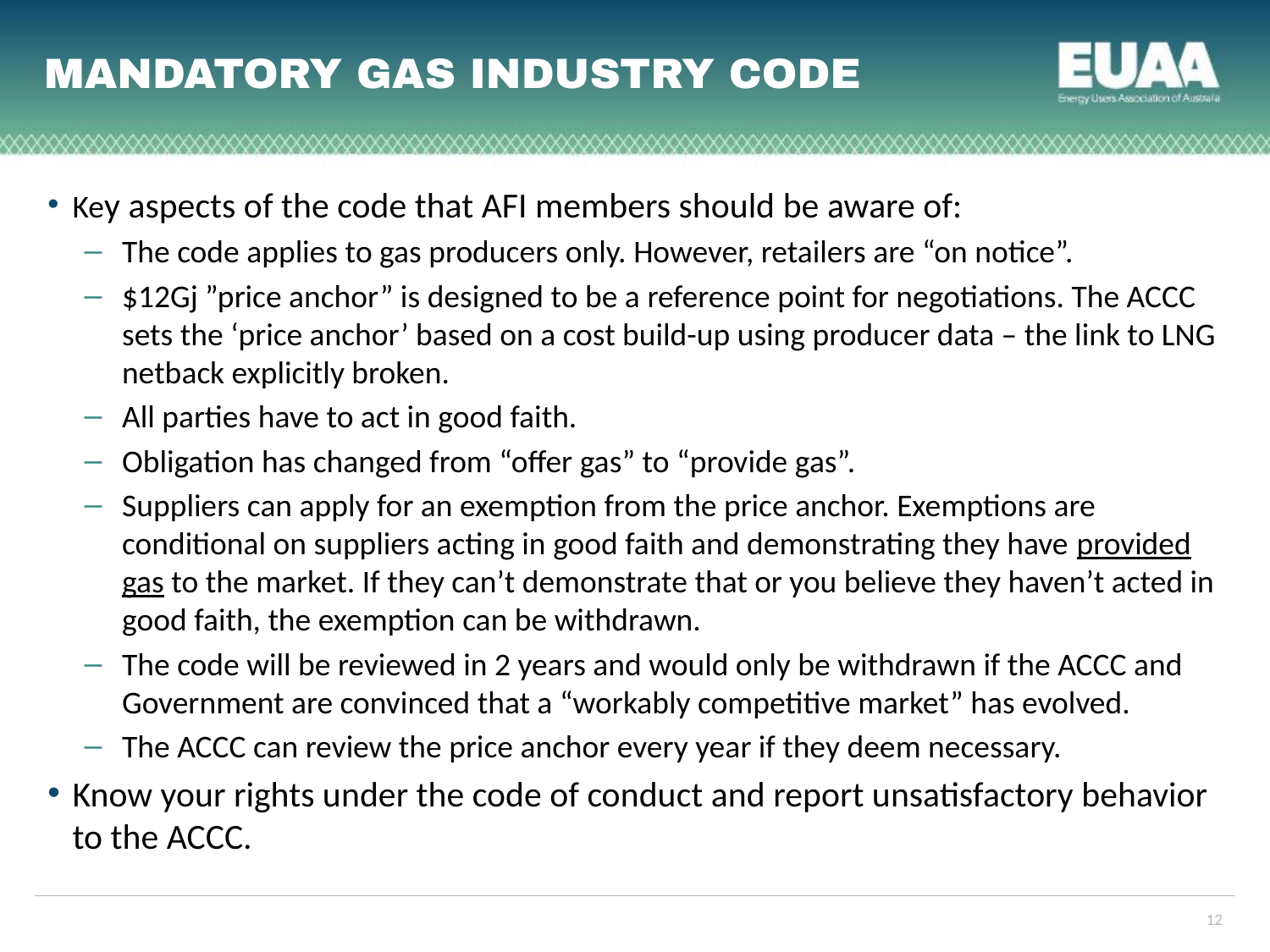

# Mandatory gas industry Code
Key aspects of the code that AFI members should be aware of:
The code applies to gas producers only. However, retailers are “on notice”.
$12Gj ”price anchor” is designed to be a reference point for negotiations. The ACCC sets the ‘price anchor’ based on a cost build-up using producer data – the link to LNG netback explicitly broken.
All parties have to act in good faith.
Obligation has changed from “offer gas” to “provide gas”.
Suppliers can apply for an exemption from the price anchor. Exemptions are conditional on suppliers acting in good faith and demonstrating they have provided gas to the market. If they can’t demonstrate that or you believe they haven’t acted in good faith, the exemption can be withdrawn.
The code will be reviewed in 2 years and would only be withdrawn if the ACCC and Government are convinced that a “workably competitive market” has evolved.
The ACCC can review the price anchor every year if they deem necessary.
Know your rights under the code of conduct and report unsatisfactory behavior to the ACCC.

12